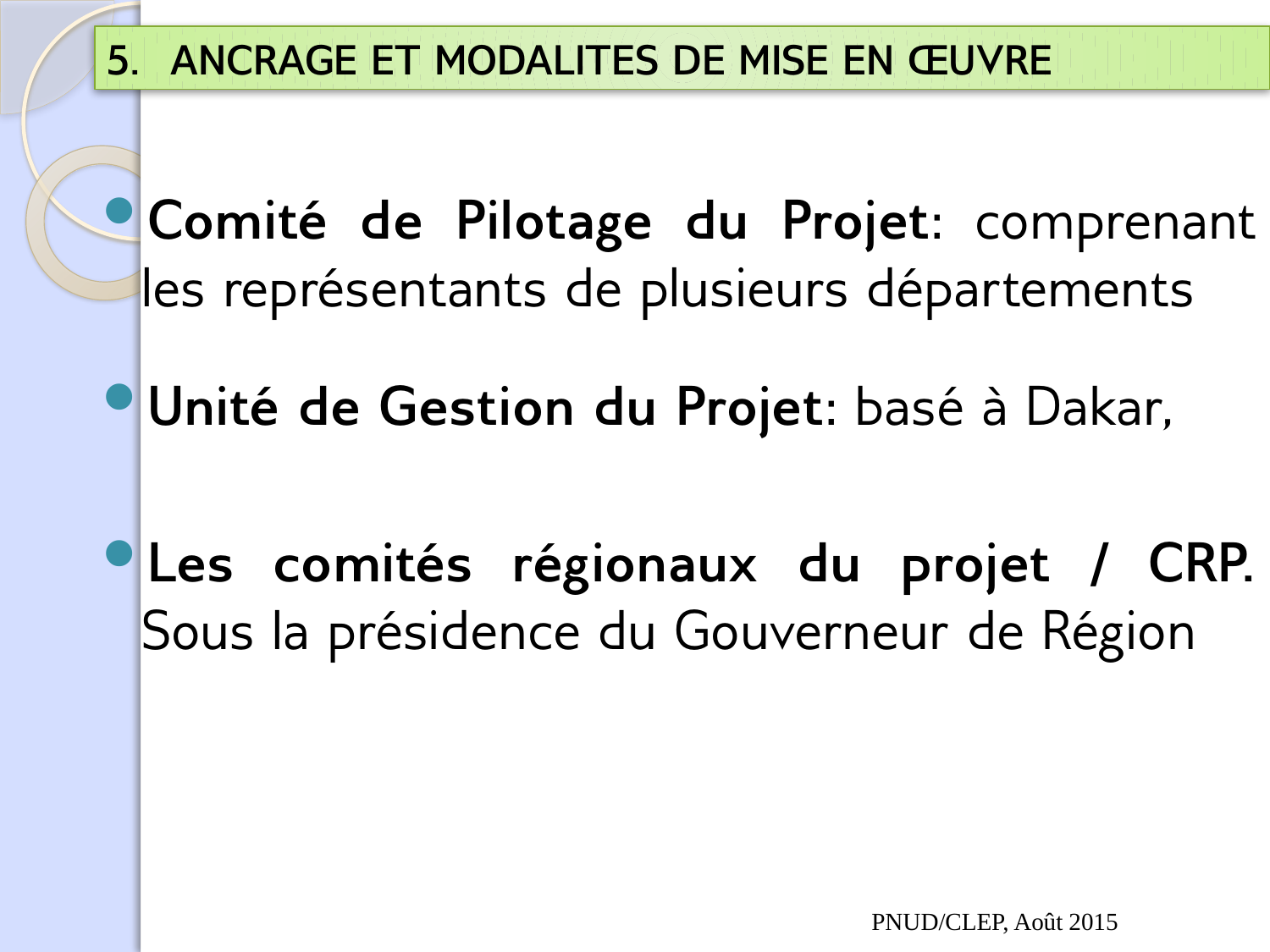

ANCRAGE ET MODALITES DE MISE EN OEUVRE
Comité de Pilotage du Projet: comprenant les représentants de plusieurs départements

Unité de Gestion du Projet: basé à Dakar,

Les comités régionaux du projet / CRP. Sous la présidence du Gouverneur de Région
PNUD/CLEP, Août 2015